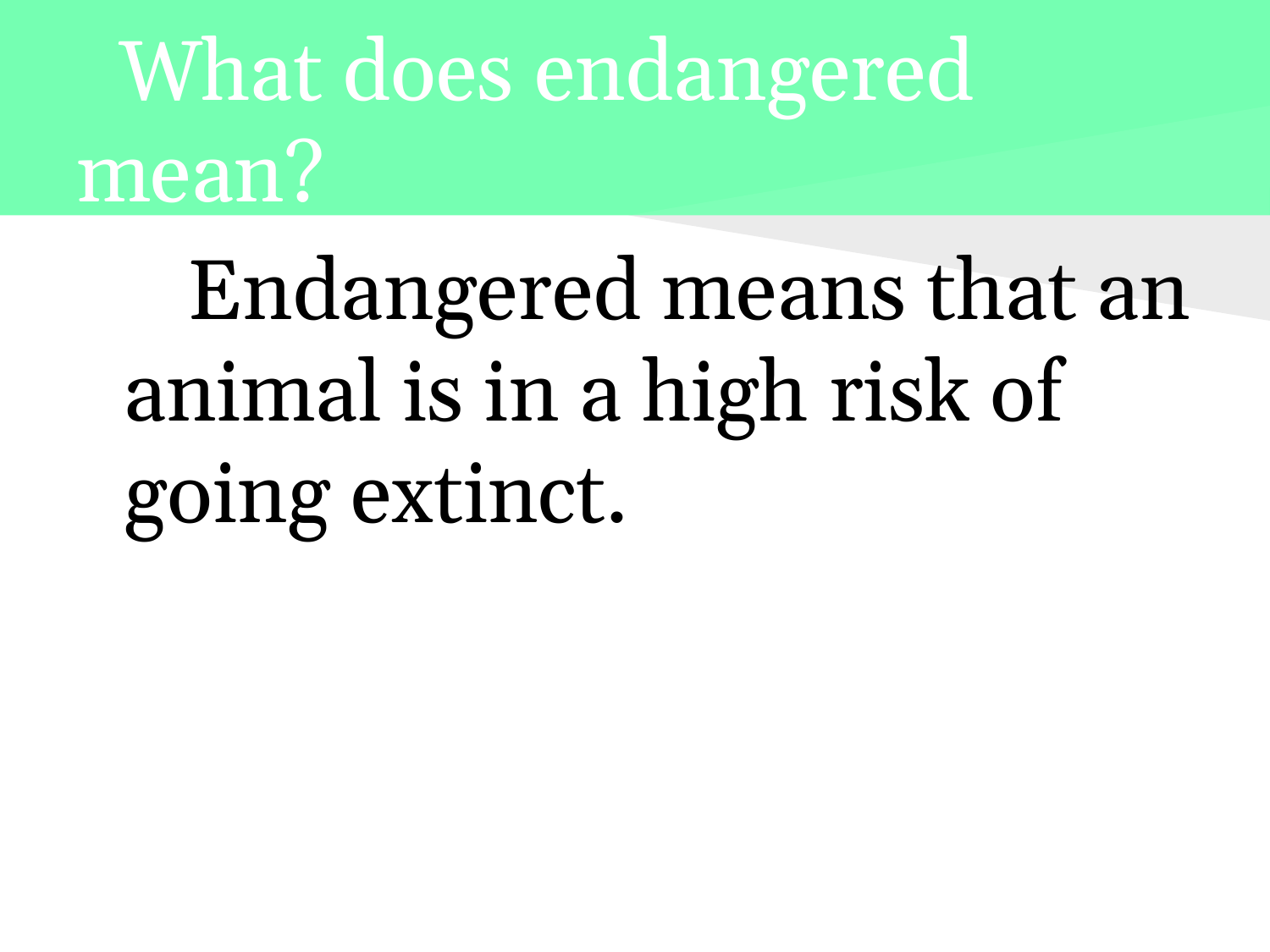

# What does endangered mean?
Endangered means that an animal is in a high risk of going extinct.